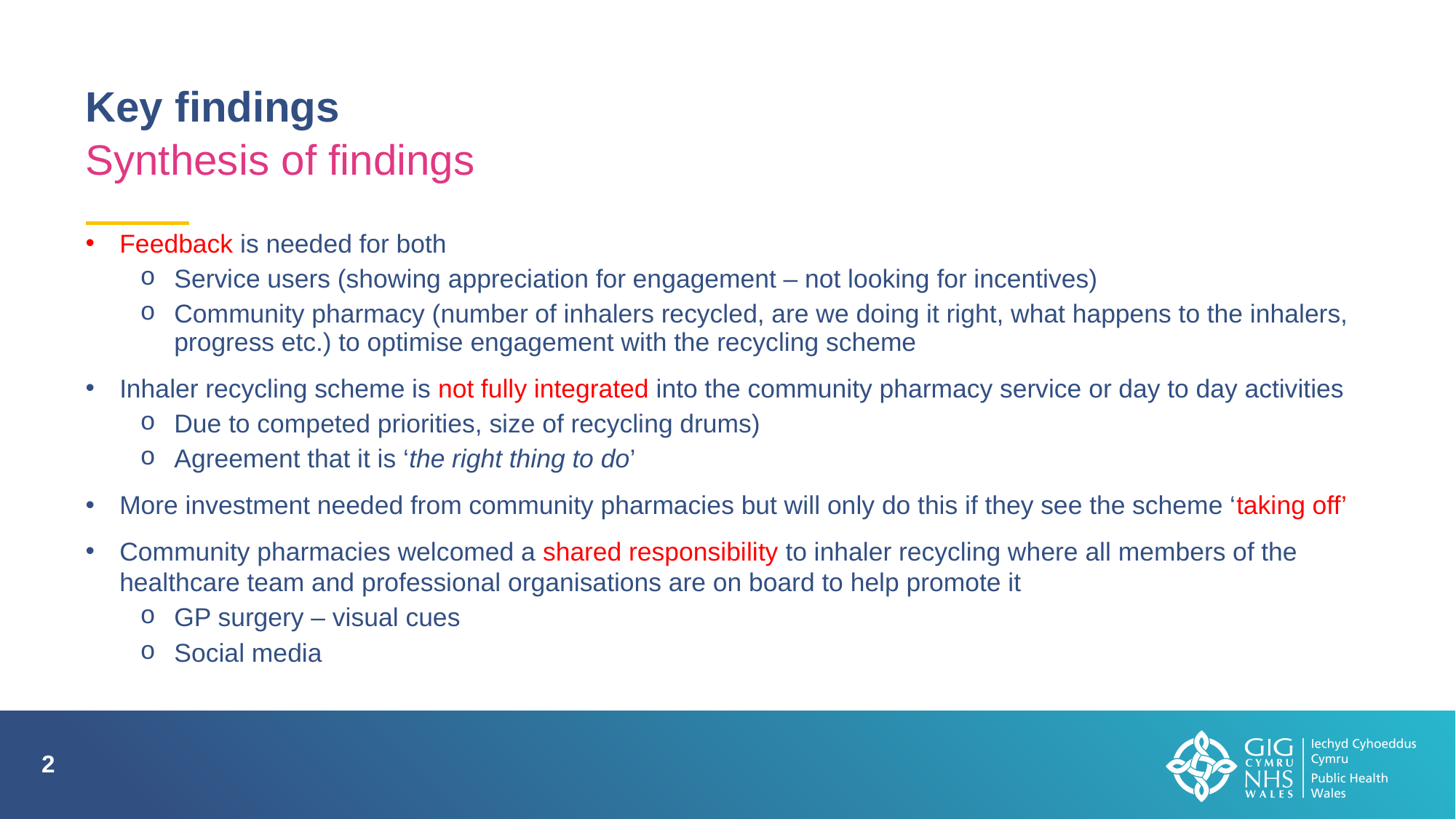

Key findings
Synthesis of findings

Feedback is needed for both
Service users (showing appreciation for engagement – not looking for incentives)
Community pharmacy (number of inhalers recycled, are we doing it right, what happens to the inhalers, progress etc.) to optimise engagement with the recycling scheme
Inhaler recycling scheme is not fully integrated into the community pharmacy service or day to day activities
Due to competed priorities, size of recycling drums)
Agreement that it is ‘the right thing to do’
More investment needed from community pharmacies but will only do this if they see the scheme ‘taking off’
Community pharmacies welcomed a shared responsibility to inhaler recycling where all members of the healthcare team and professional organisations are on board to help promote it
GP surgery – visual cues
Social media

2